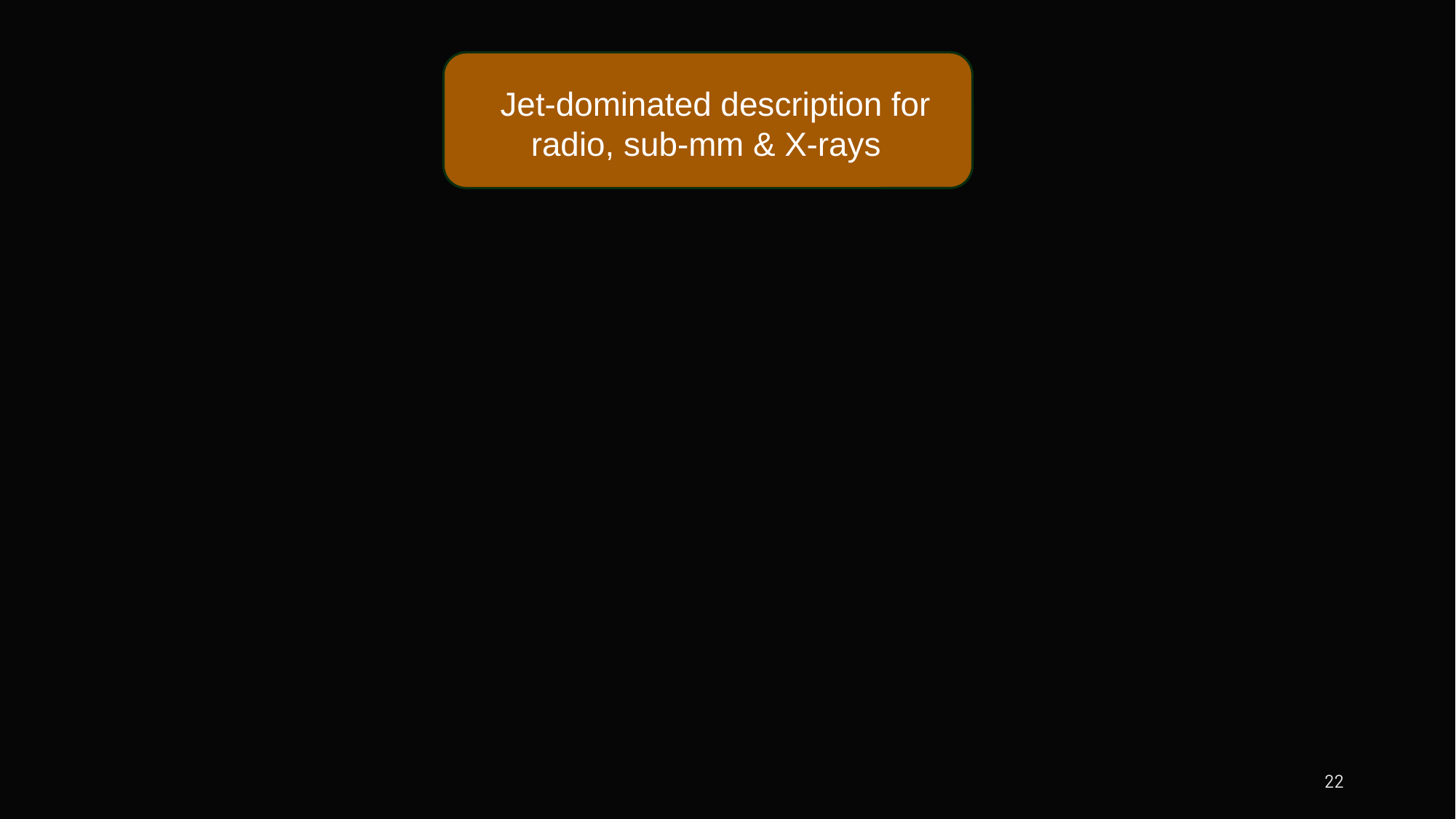

Jet-dominated description for radio, sub-mm & X-rays
22